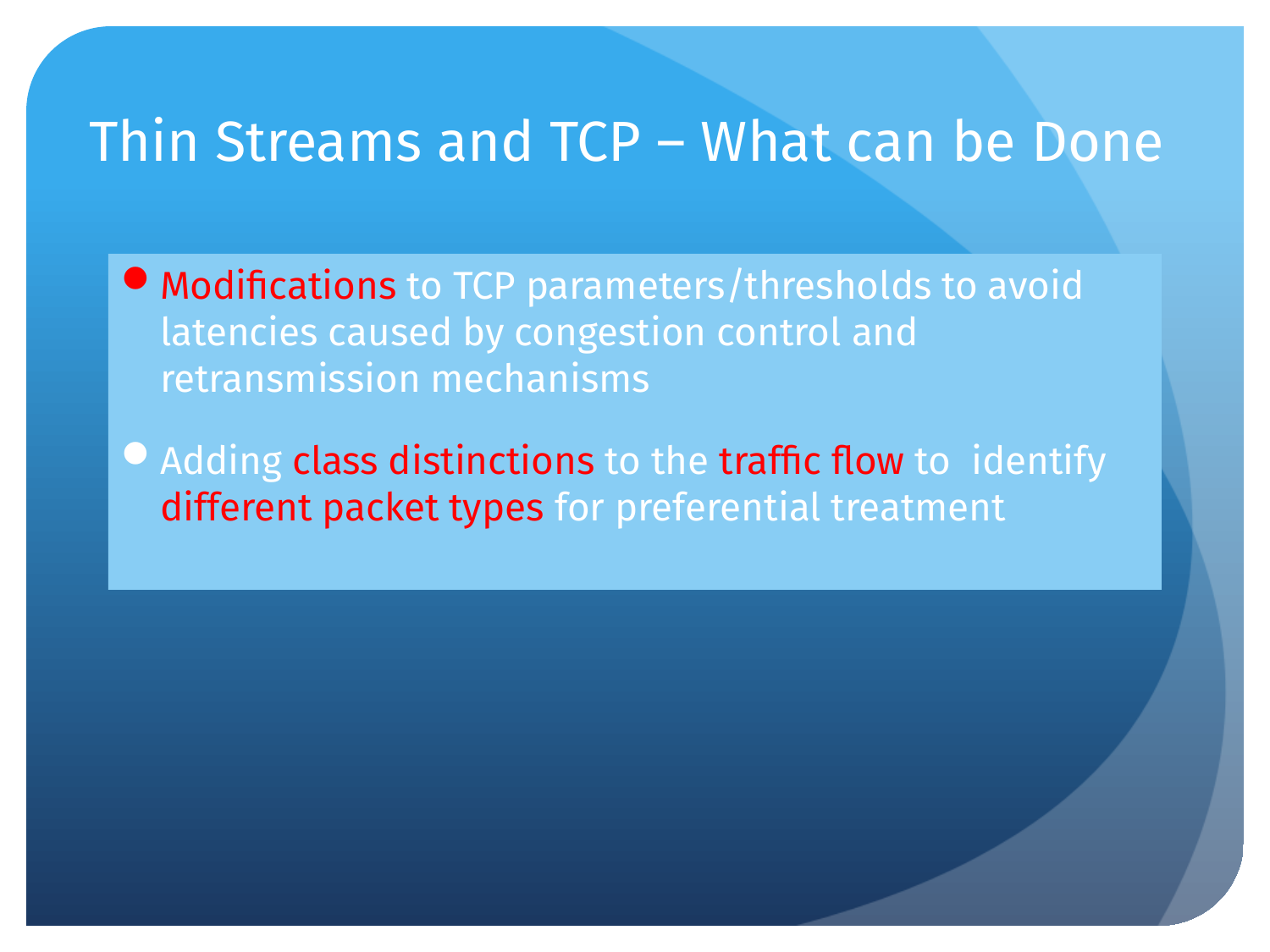

# Thin Streams and TCP – What can be Done
Modifications to TCP parameters/thresholds to avoid latencies caused by congestion control and retransmission mechanisms
Adding class distinctions to the traffic flow to  identify different packet types for preferential treatment